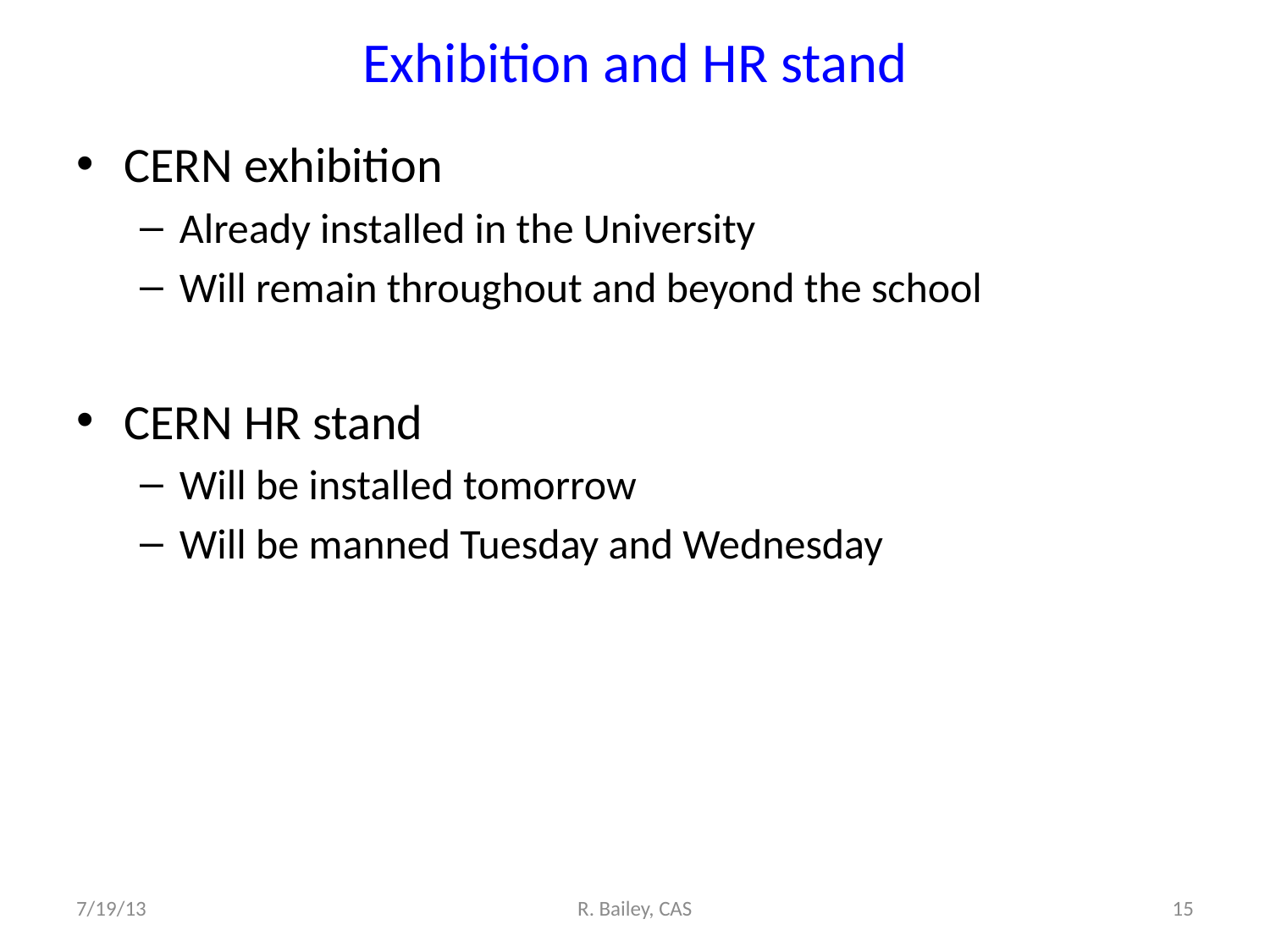

# Exhibition and HR stand
CERN exhibition
Already installed in the University
Will remain throughout and beyond the school

CERN HR stand
Will be installed tomorrow
Will be manned Tuesday and Wednesday
7/19/13
R. Bailey, CAS
15